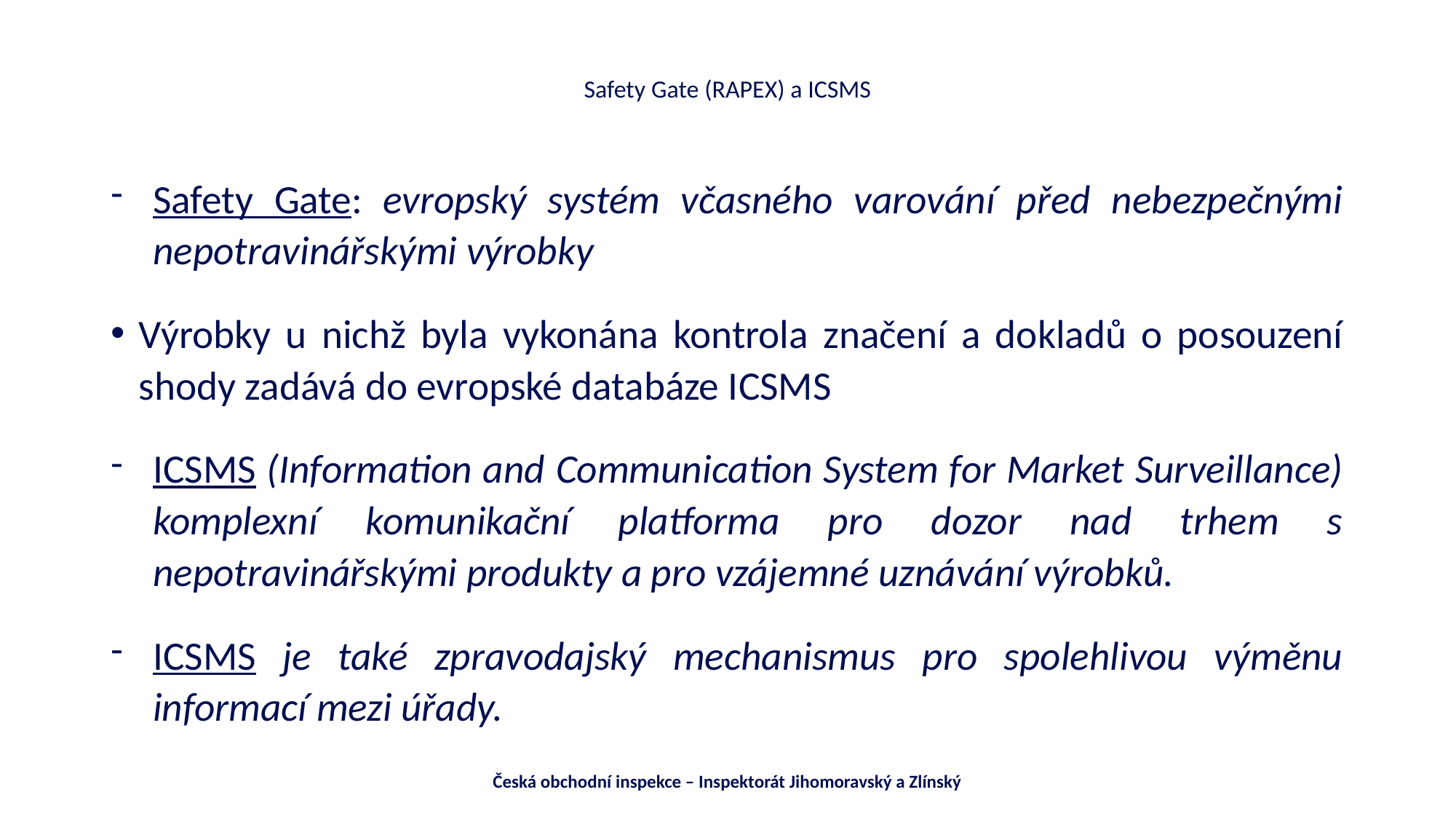

# Safety Gate (RAPEX) a ICSMS
Safety Gate: evropský systém včasného varování před nebezpečnými nepotravinářskými výrobky
Výrobky u nichž byla vykonána kontrola značení a dokladů o posouzení shody zadává do evropské databáze ICSMS
ICSMS (Information and Communication System for Market Surveillance) komplexní komunikační platforma pro dozor nad trhem s nepotravinářskými produkty a pro vzájemné uznávání výrobků.
ICSMS je také zpravodajský mechanismus pro spolehlivou výměnu informací mezi úřady.

Česká obchodní inspekce – Inspektorát Jihomoravský a Zlínský